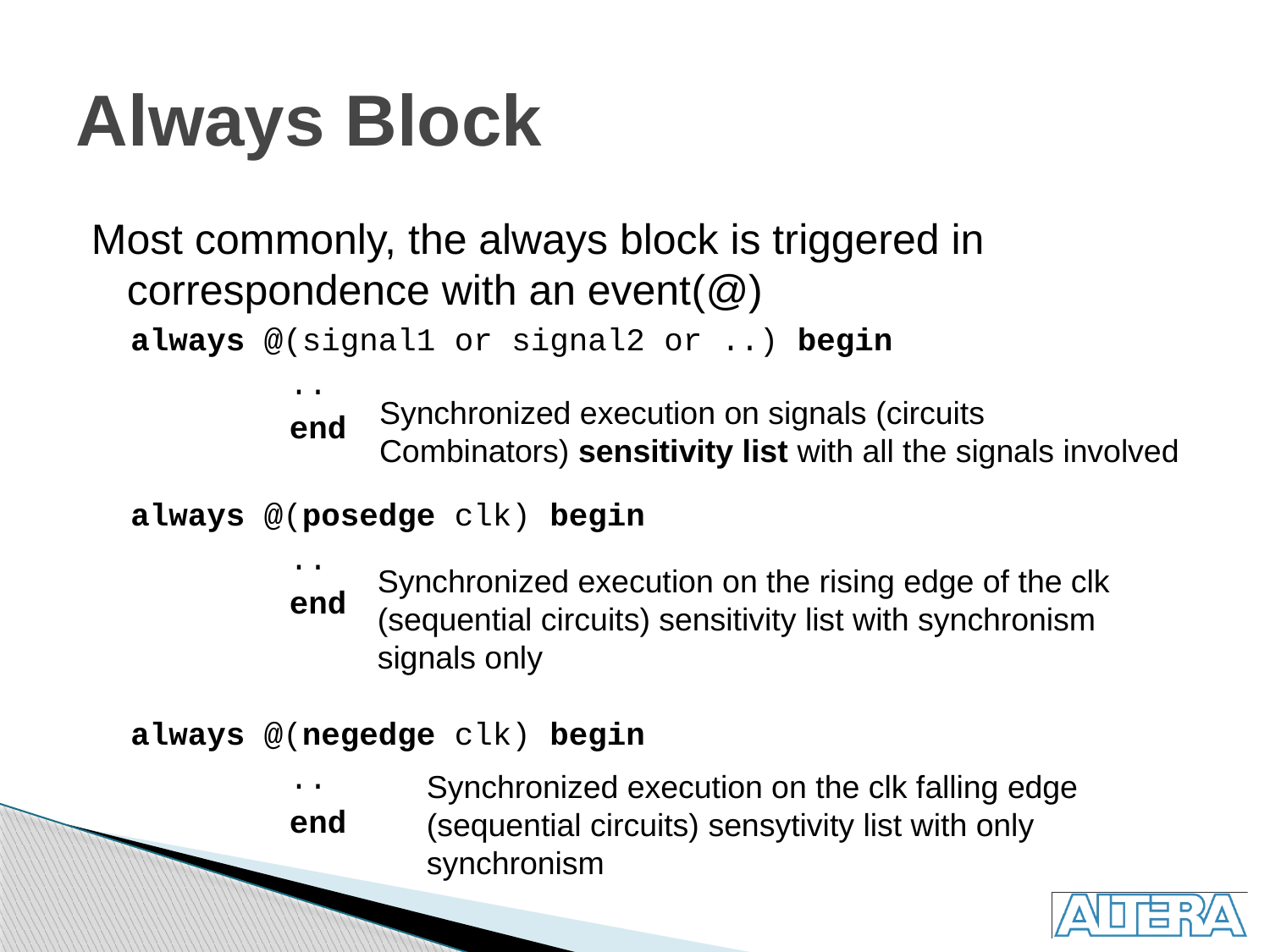

# Always Block
Most commonly, the always block is triggered in correspondence with an event(@)
always @(signal1 or signal2 or ..) begin
		..
		end

always @(posedge clk) begin
		..
		end

always @(negedge clk) begin
		..
		end
Synchronized execution on signals (circuits
Combinators) sensitivity list with all the signals involved
Synchronized execution on the rising edge of the clk
(sequential circuits) sensitivity list with synchronism signals only
Synchronized execution on the clk falling edge
(sequential circuits) sensytivity list with only
synchronism